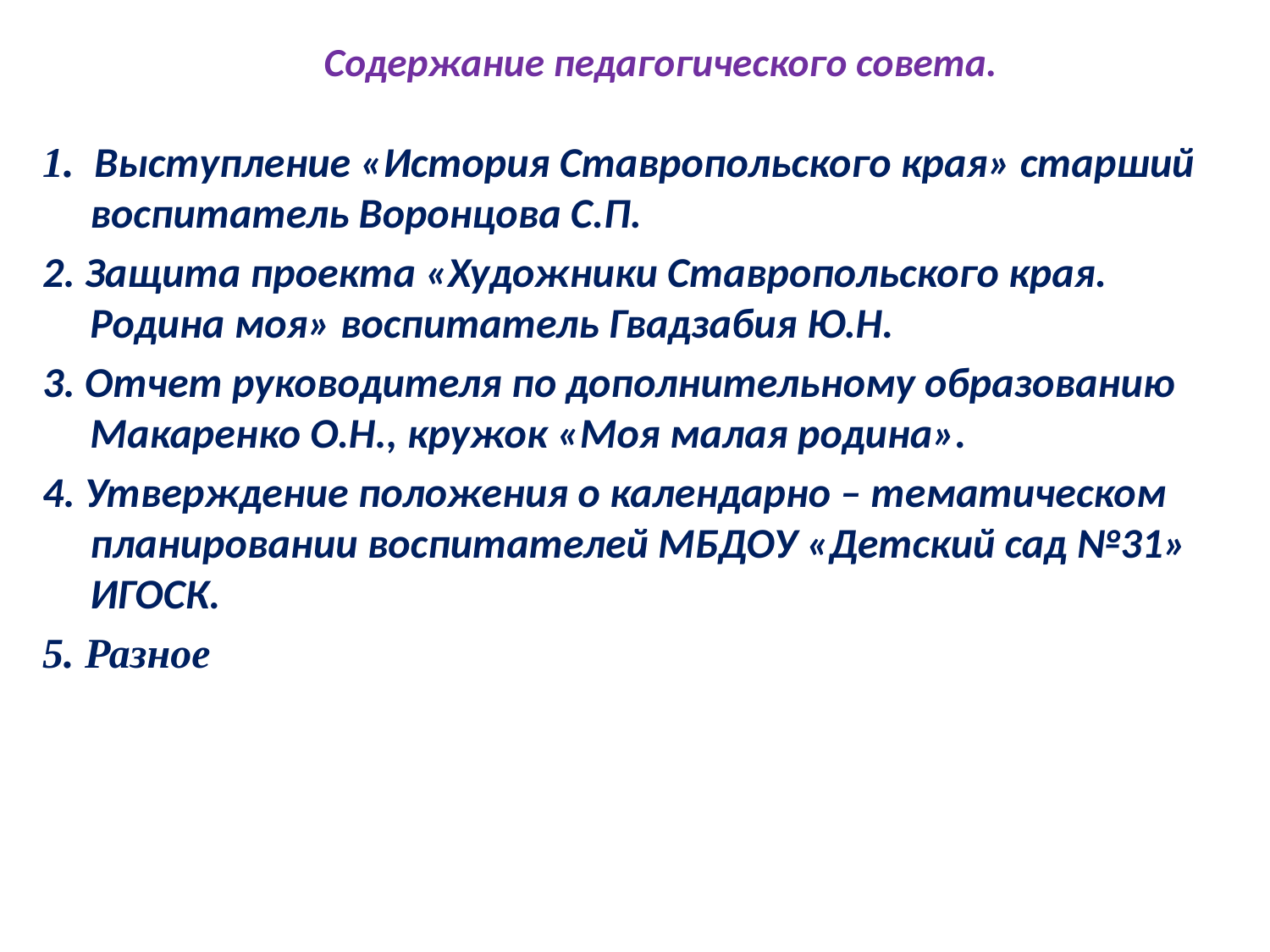

# Содержание педагогического совета.
1.  Выступление «История Ставропольского края» старший воспитатель Воронцова С.П.
2. Защита проекта «Художники Ставропольского края. Родина моя» воспитатель Гвадзабия Ю.Н.
3. Отчет руководителя по дополнительному образованию Макаренко О.Н., кружок «Моя малая родина».
4. Утверждение положения о календарно – тематическом планировании воспитателей МБДОУ «Детский сад №31» ИГОСК.
5. Разное